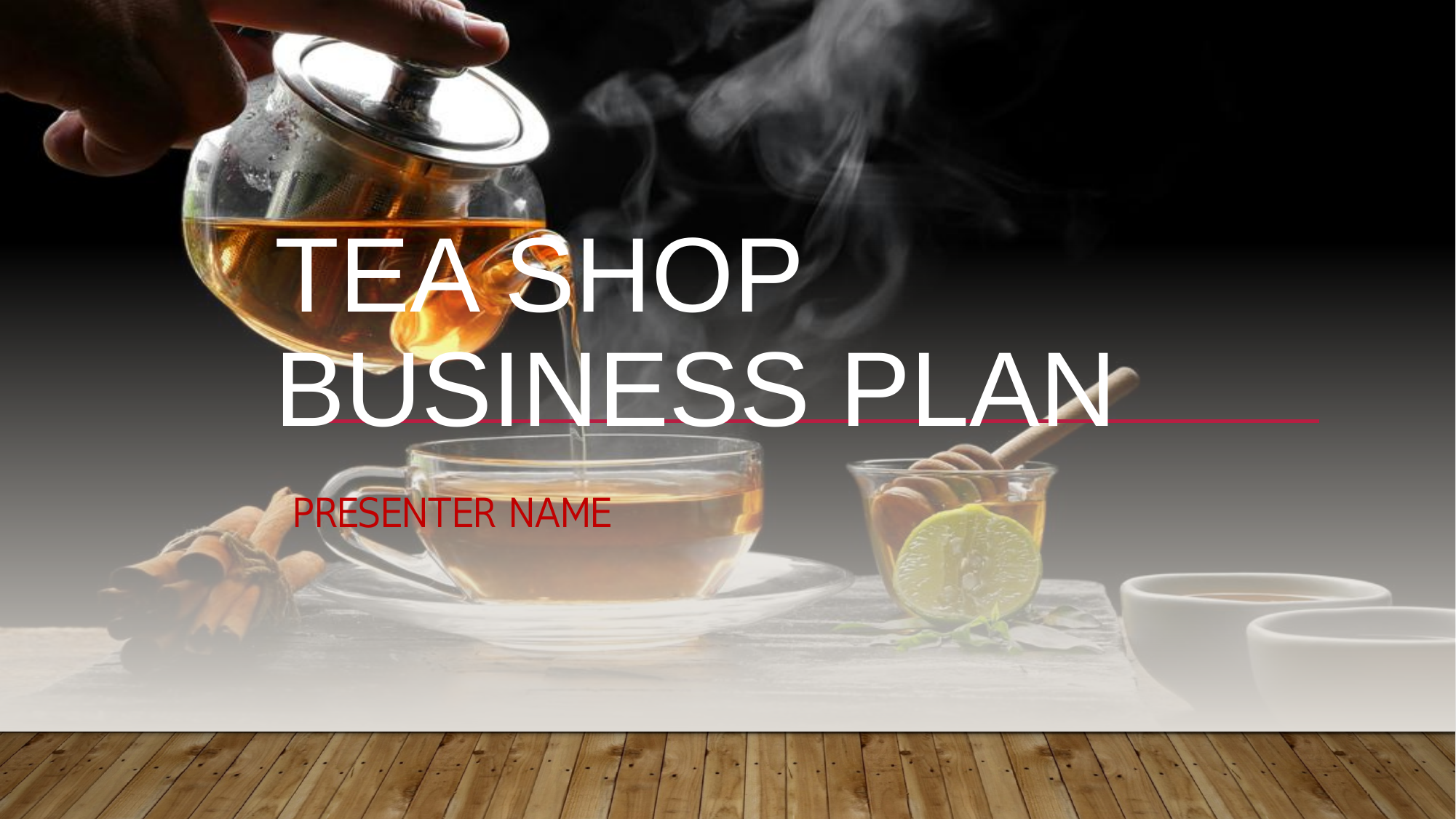

# Tea Shop Business Plan
Presenter Name